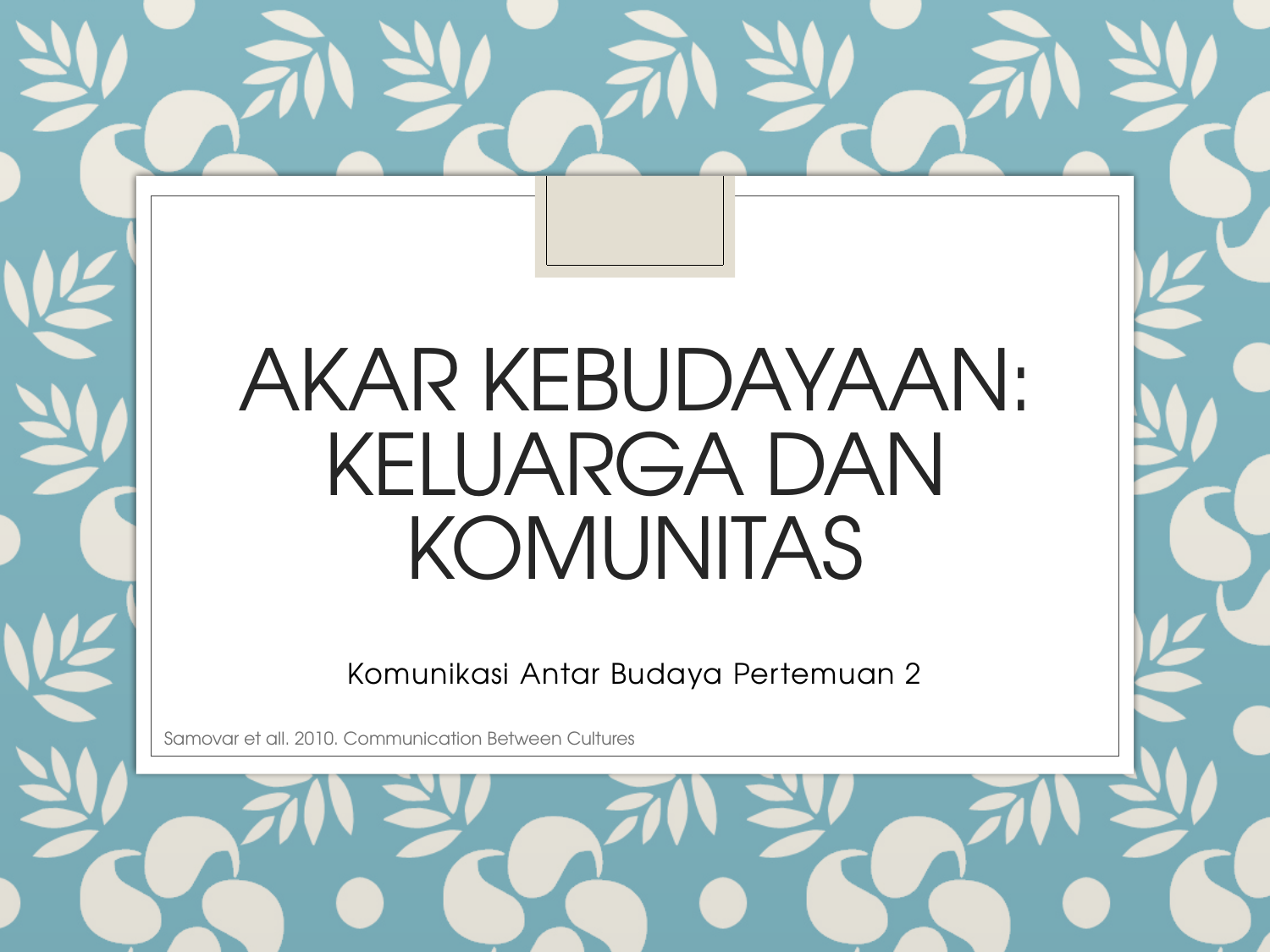

# Akar Kebudayaan: Keluarga dan Komunitas
Komunikasi Antar Budaya Pertemuan 2
Samovar et all. 2010. Communication Between Cultures